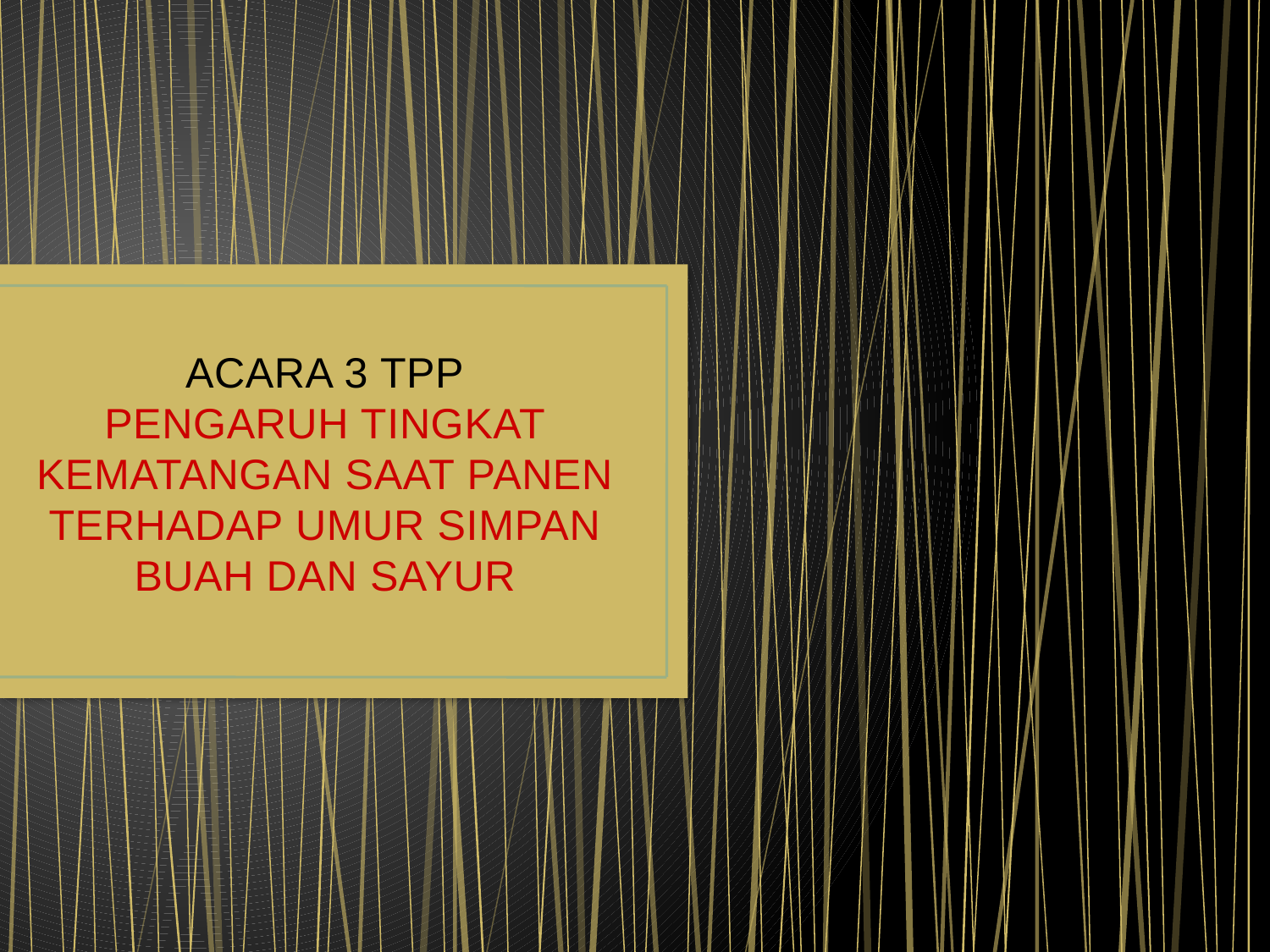

# ACARA 3 TPP PENGARUH TINGKAT KEMATANGAN SAAT PANEN TERHADAP UMUR SIMPAN BUAH DAN SAYUR